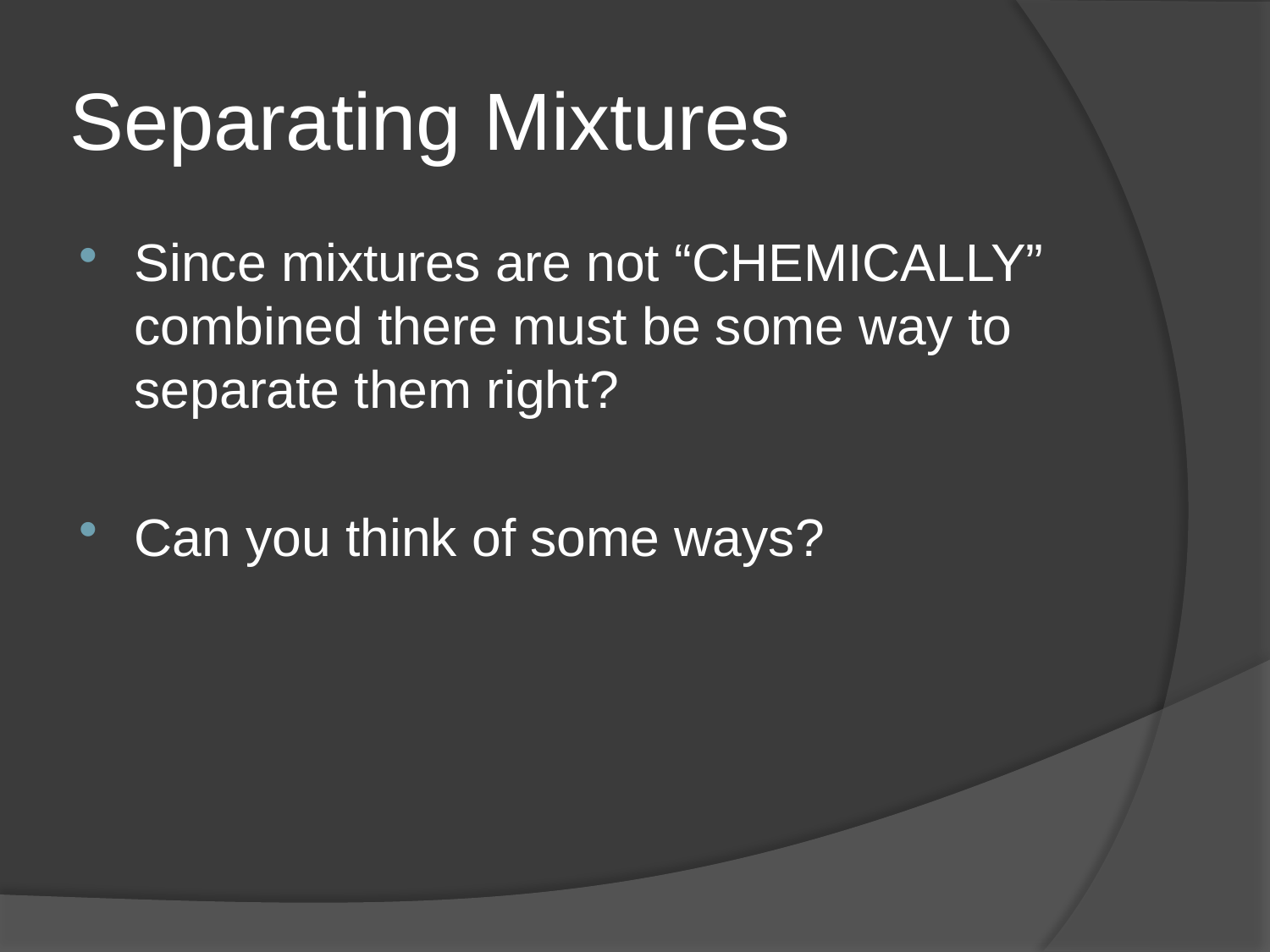

# Separating Mixtures
Since mixtures are not “CHEMICALLY” combined there must be some way to separate them right?

Can you think of some ways?